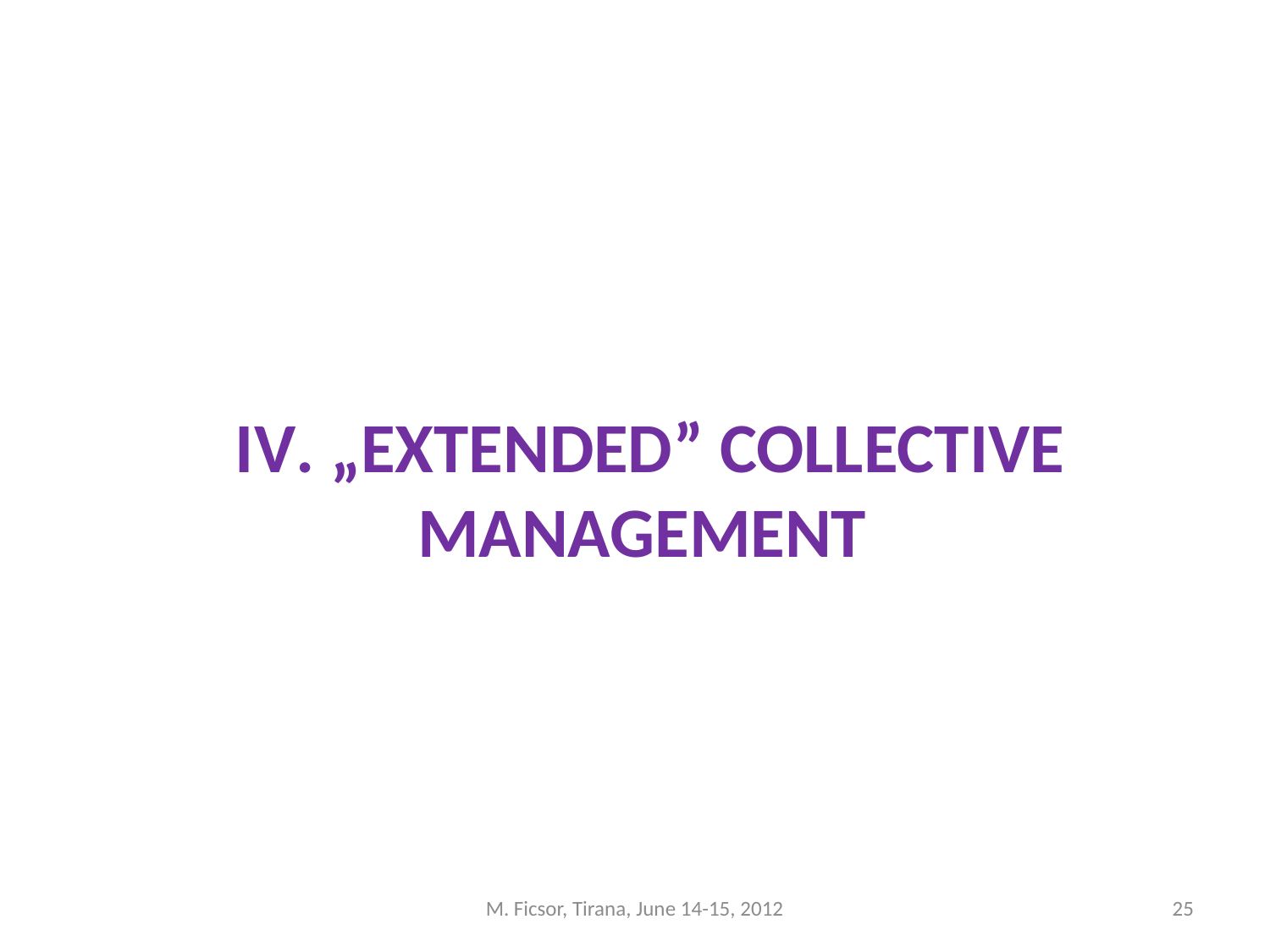

IV. „EXTENDED” COLLECTIVE MANAGEMENT
M. Ficsor, Tirana, June 14-15, 2012
25